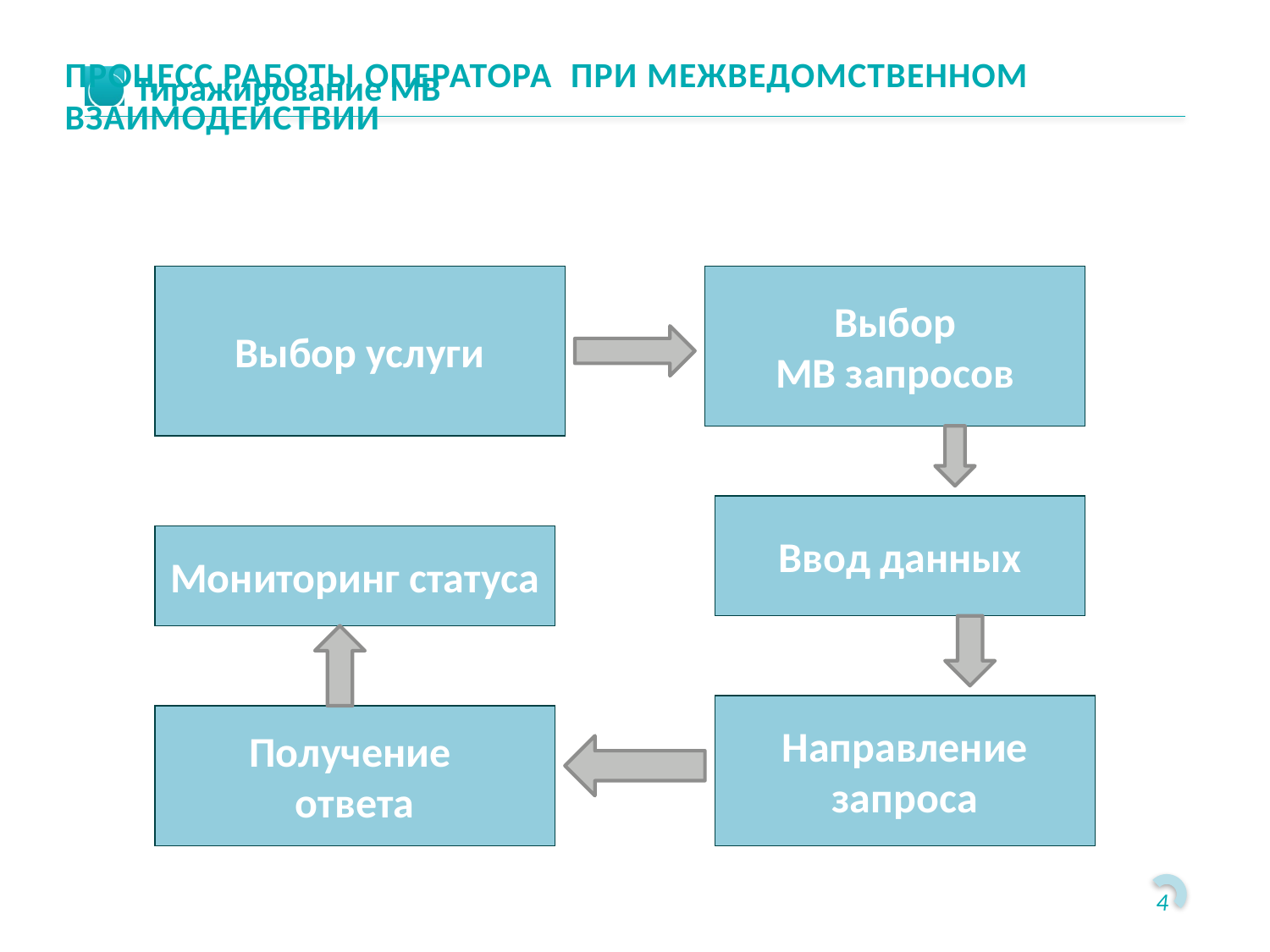

Тиражирование МВ
Процесс работы оператора  при межведомственном взаимодействии

Выбор услуги
Выбор
МВ запросов

Ввод данных
Мониторинг статуса

Направление
запроса
Получение
ответа

4